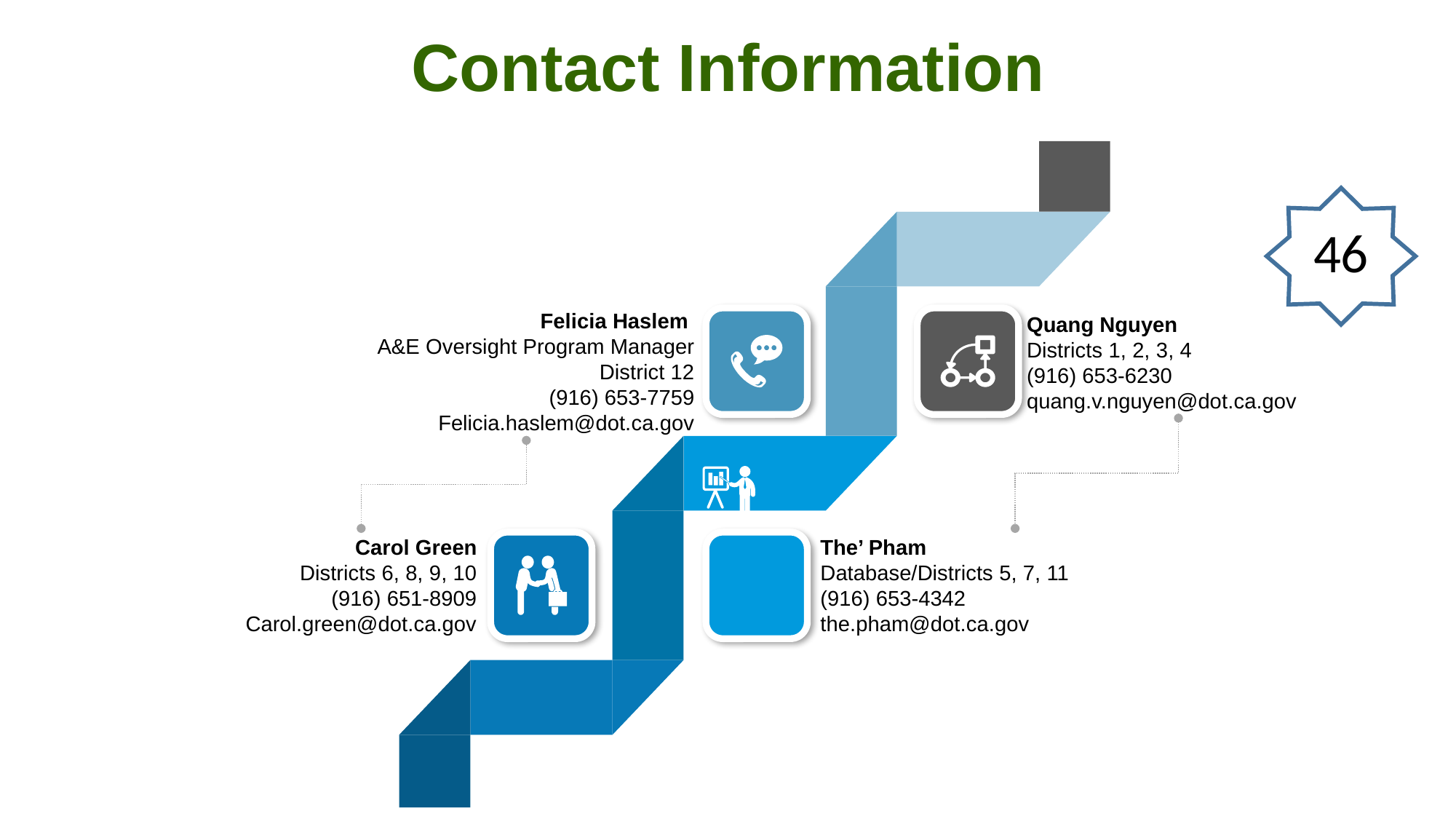

Felicia Haslem
A&E Oversight Program Manager
District 12
(916) 653-7759
Felicia.haslem@dot.ca.gov
Quang Nguyen
Districts 1, 2, 3, 4
(916) 653-6230
quang.v.nguyen@dot.ca.gov

The’ Pham
Database/Districts 5, 7, 11
(916) 653-4342
the.pham@dot.ca.gov
Carol Green
Districts 6, 8, 9, 10
(916) 651-8909
Carol.green@dot.ca.gov

Contact Information

46